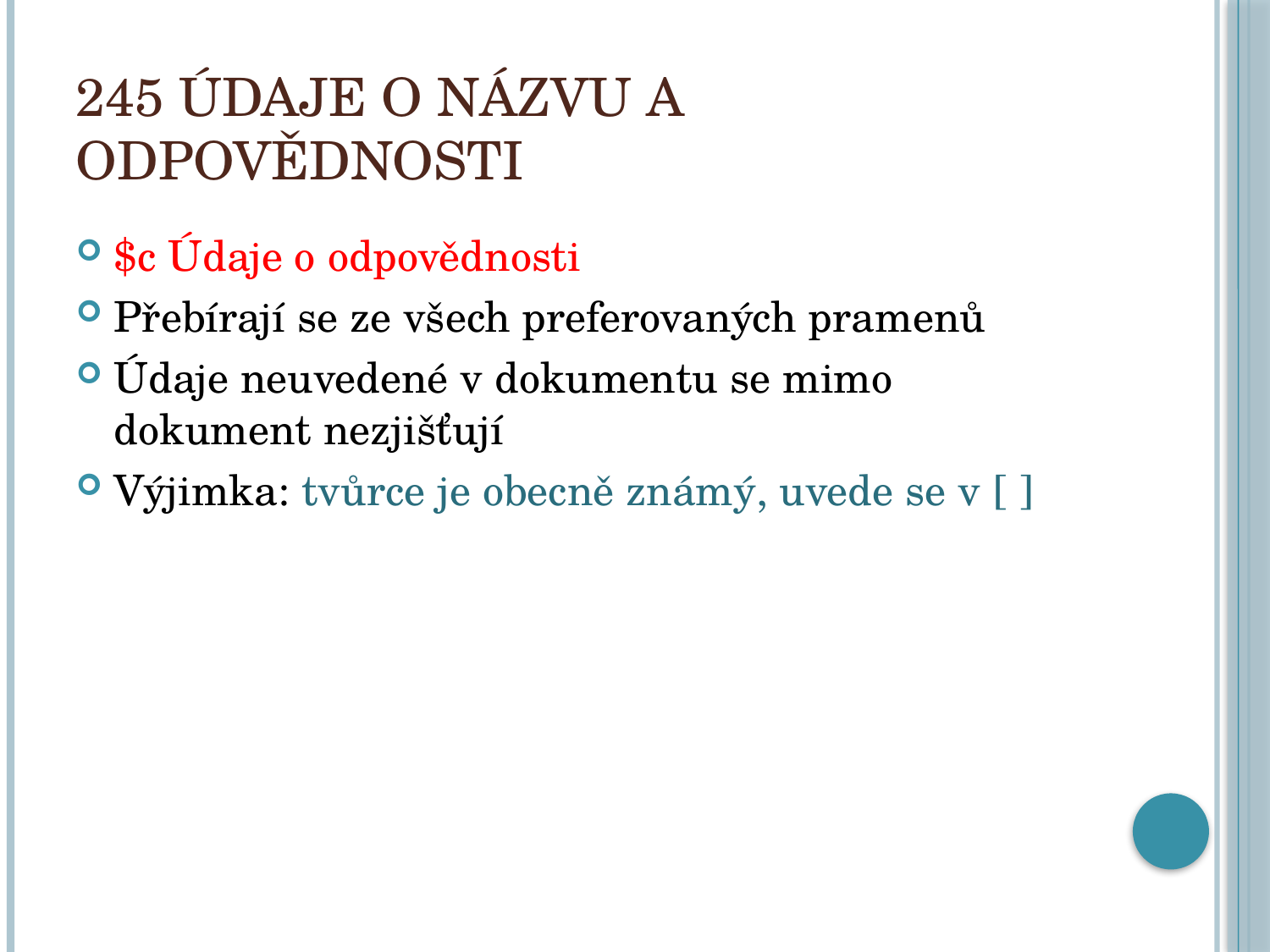

# 245 Údaje o názvu a odpovědnosti
$c Údaje o odpovědnosti
Přebírají se ze všech preferovaných pramenů
Údaje neuvedené v dokumentu se mimo dokument nezjišťují
Výjimka: tvůrce je obecně známý, uvede se v [ ]